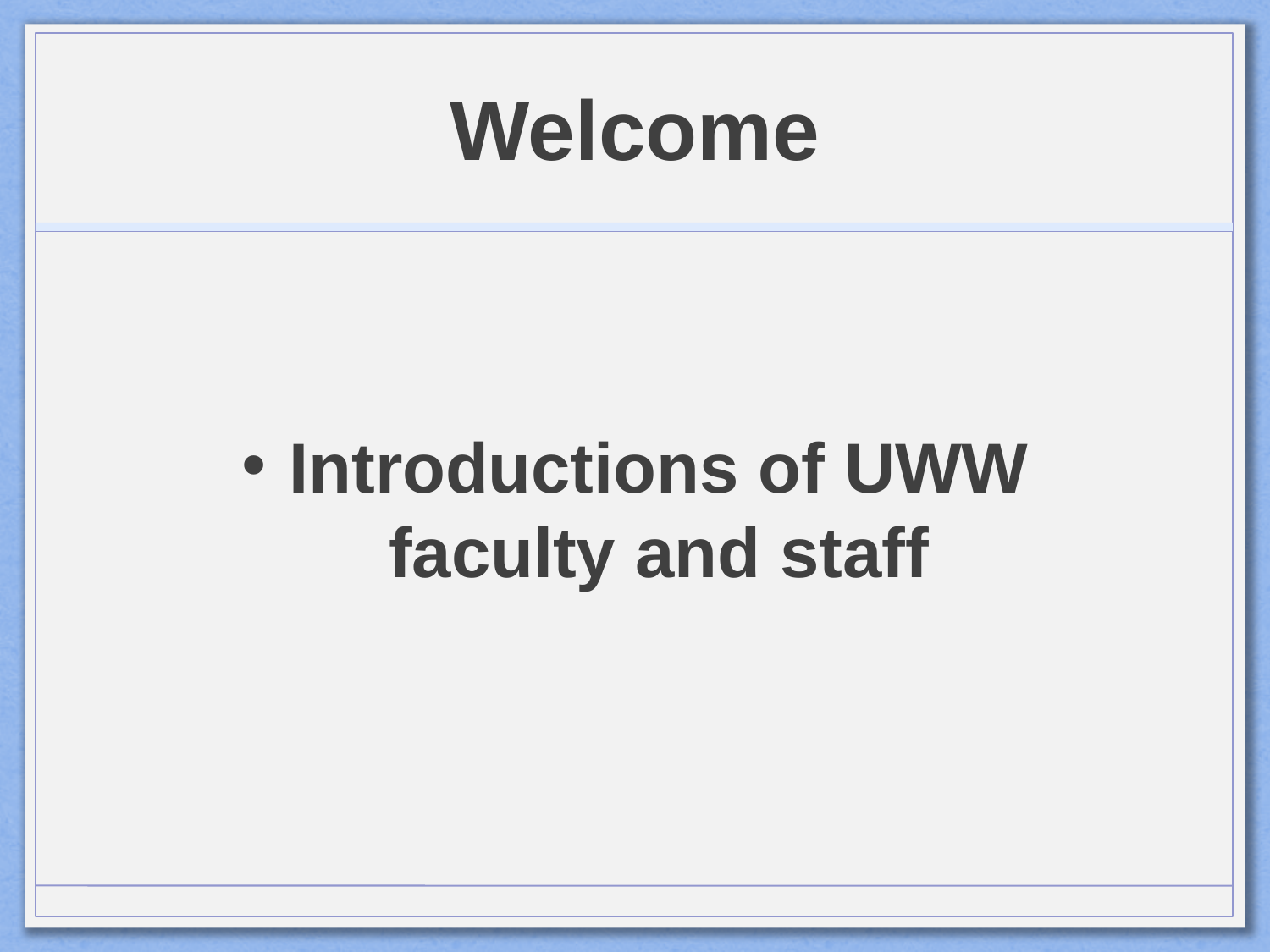

# Welcome

Introductions of UWW faculty and staff